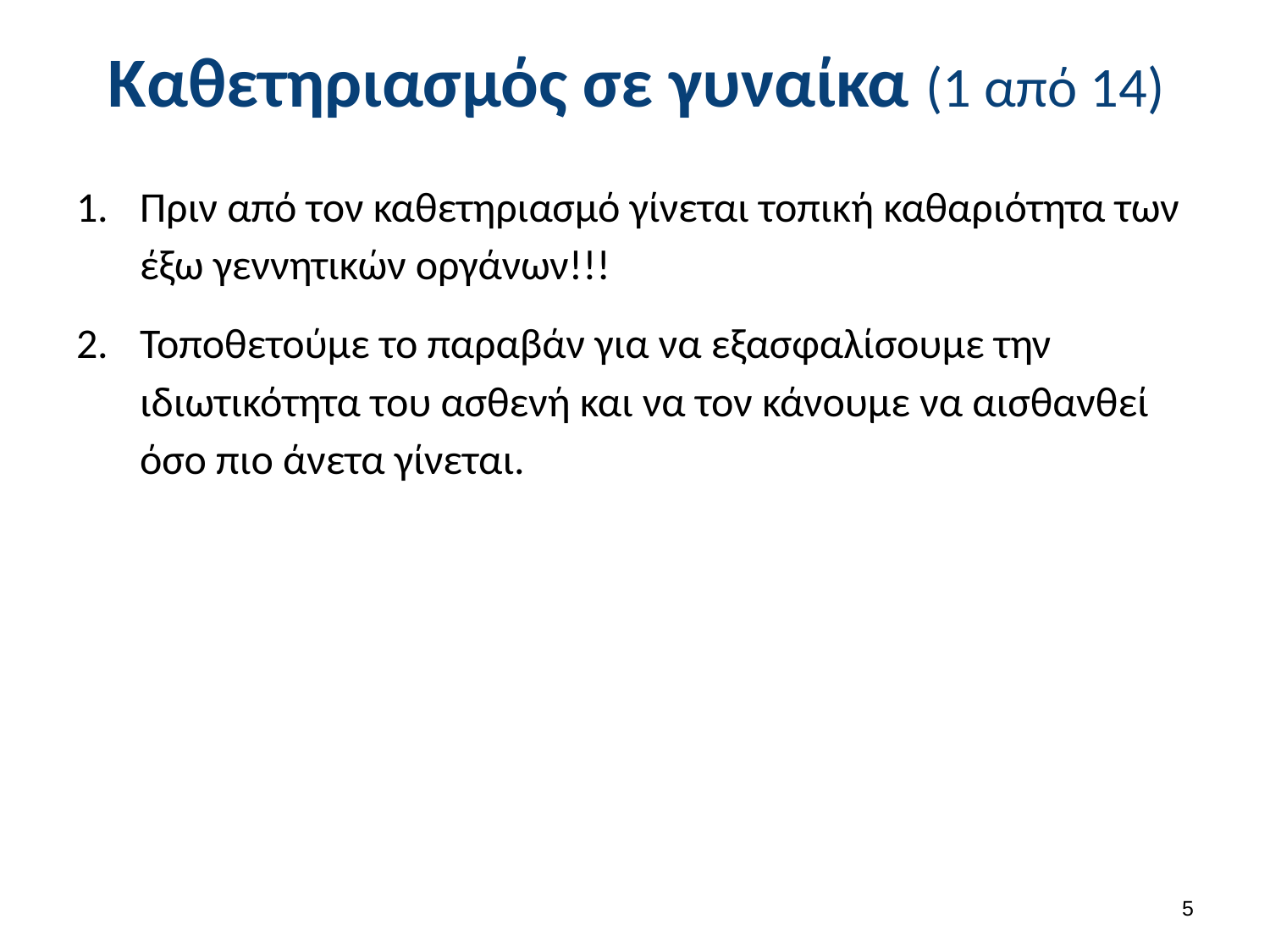

# Καθετηριασμός σε γυναίκα (1 από 14)
Πριν από τον καθετηριασμό γίνεται τοπική καθαριότητα των έξω γεννητικών οργάνων!!!
Τοποθετούμε το παραβάν για να εξασφαλίσουμε την ιδιωτικότητα του ασθενή και να τον κάνουμε να αισθανθεί όσο πιο άνετα γίνεται.
5